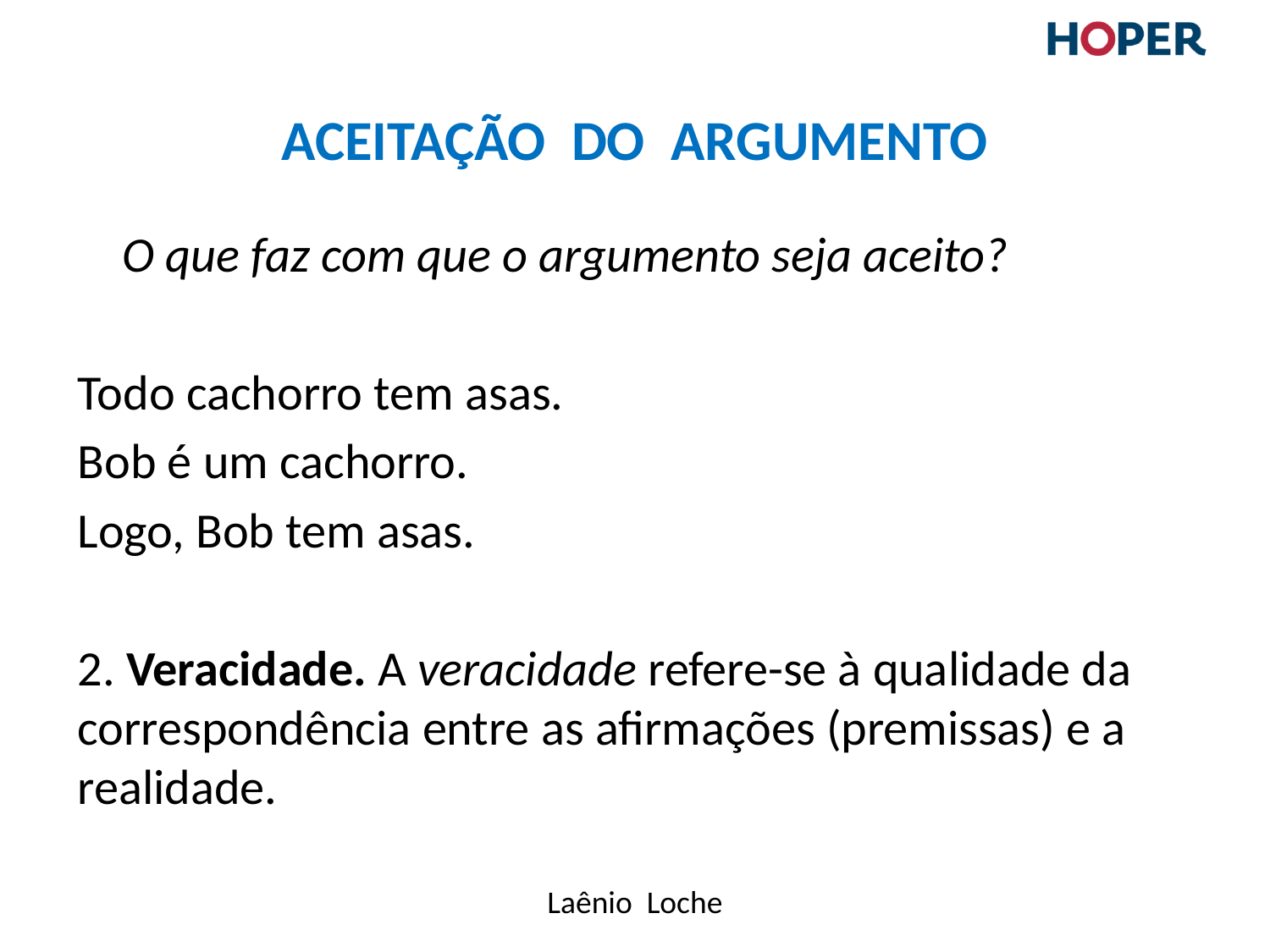

# Aceitação  do  argumento
    O que faz com que o argumento seja aceito?

Todo cachorro tem asas.
Bob é um cachorro.
Logo, Bob tem asas.

2. Veracidade. A veracidade refere-se à qualidade da correspondência entre as afirmações (premissas) e a realidade.